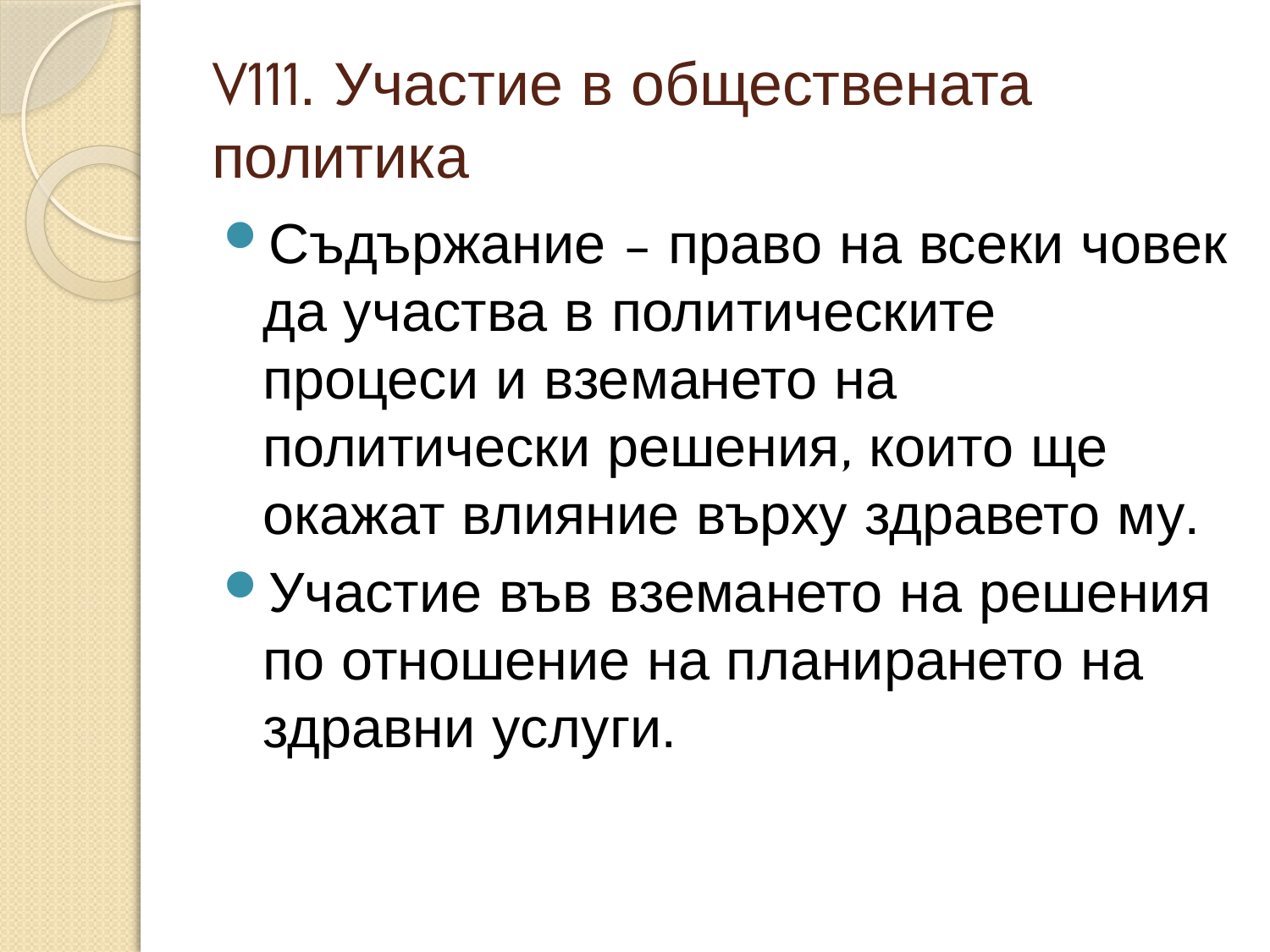

# V111. Участие в обществената политика
Съдържание – право на всеки човек да участва в политическите процеси и вземането на политически решения, които ще окажат влияние върху здравето му.
Участие във вземането на решения по отношение на планирането на здравни услуги.